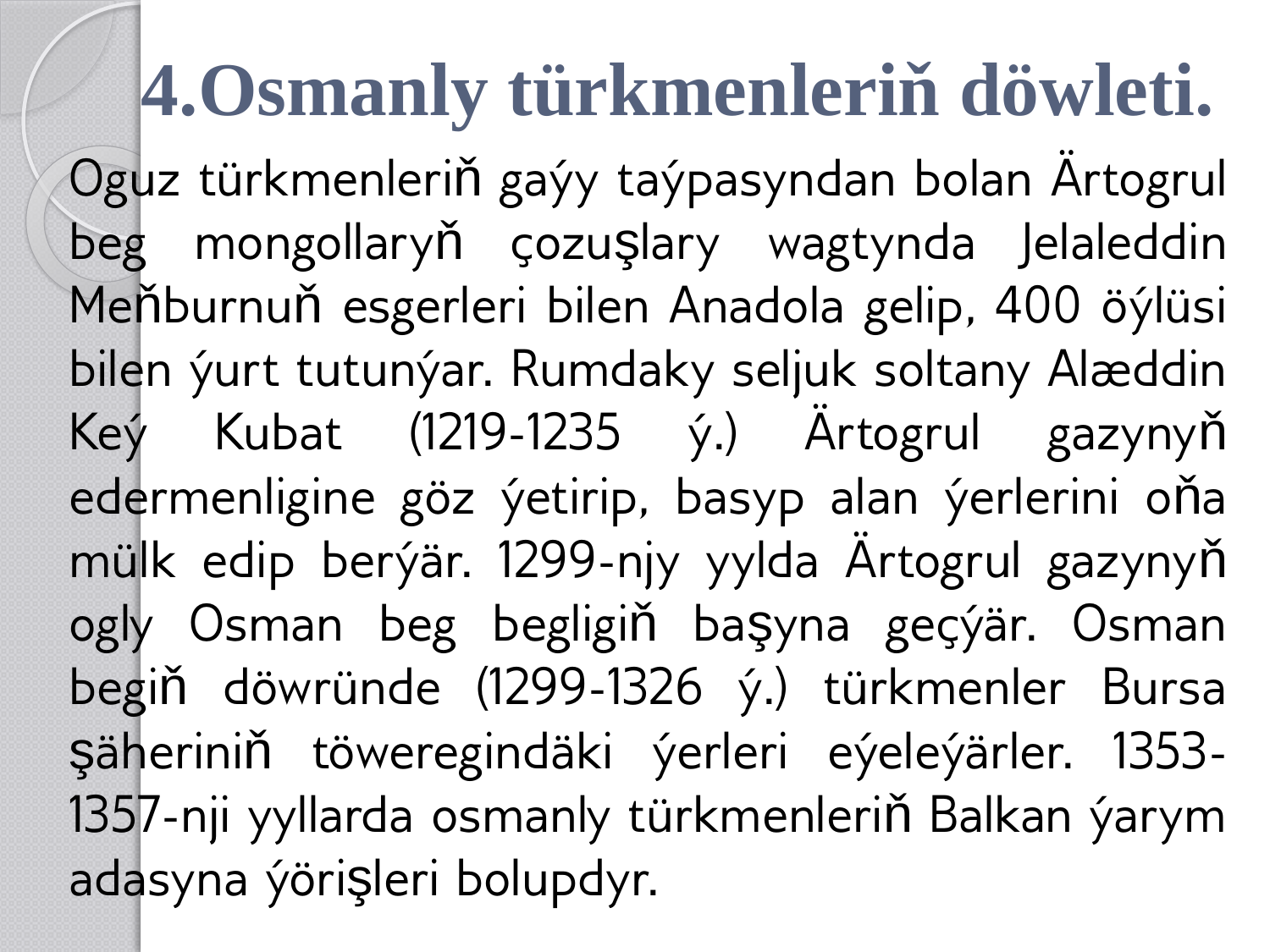

# 4.Osmanly türkmenleriň döwleti.
	Oguz türkmenleriň gaýy taýpasyndan bolan Ärtogrul beg mongollaryň çozuşlary wagtynda Jelaleddin Meňburnuň esgerleri bilen Anadola gelip, 400 öýlüsi bilen ýurt tutunýar. Rumdaky seljuk soltany Alaeddin Keý Kubat (1219-1235 ý.) Ärtogrul gazynyň edermenligine göz ýetirip, basyp alan ýerlerini oňa mülk edip berýär. 1299-njy yylda Ärtogrul gazynyň ogly Osman beg begligiň başyna geçýär. Osman begiň döwründe (1299-1326 ý.) türkmenler Bursa şäheriniň töweregindäki ýerleri eýeleýärler. 1353-1357-nji yyllarda osmanly türkmenleriň Balkan ýarym adasyna ýörişleri bolupdyr.